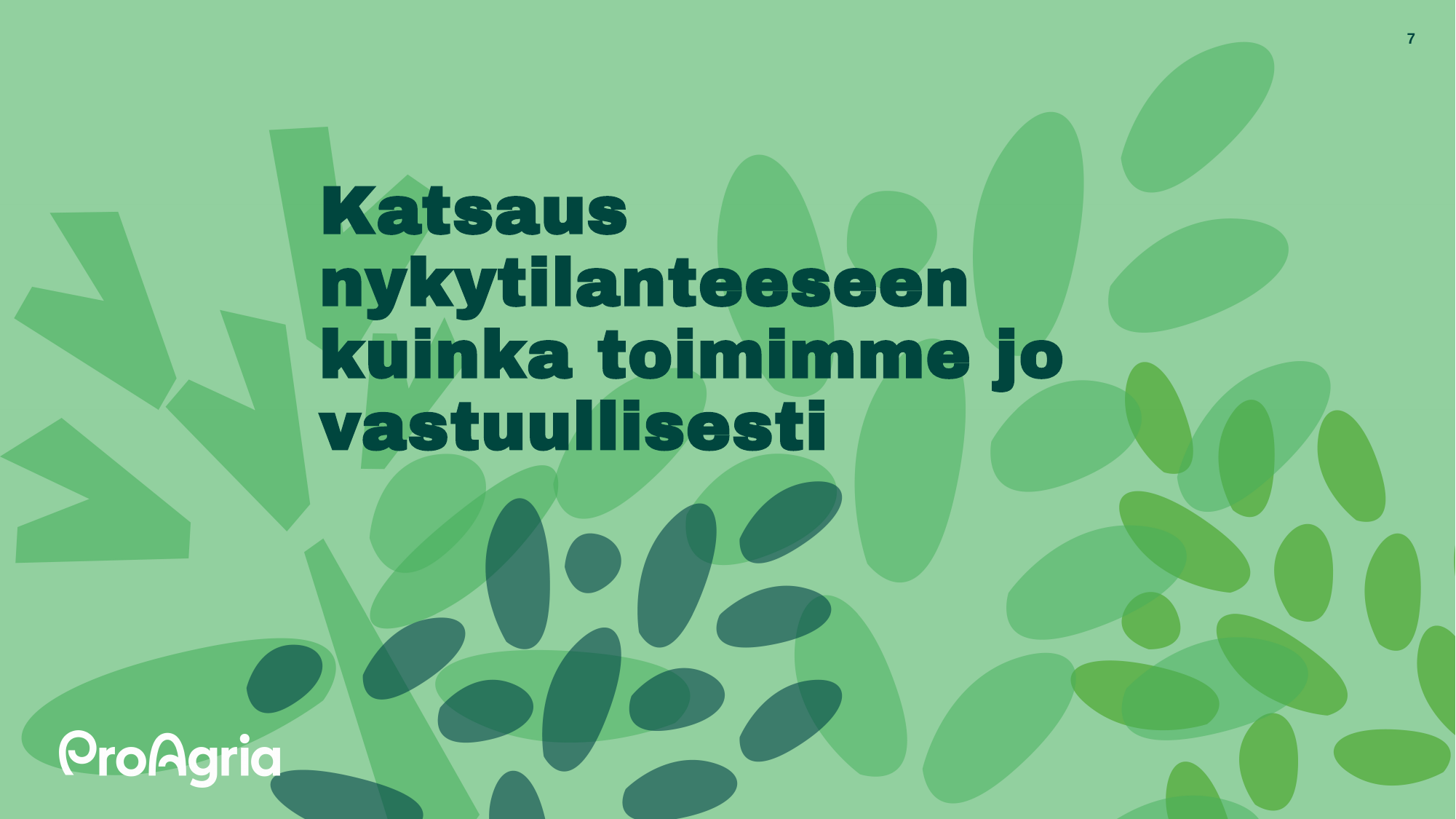

7
Katsaus nykytilanteeseen kuinka toimimme jo vastuullisesti